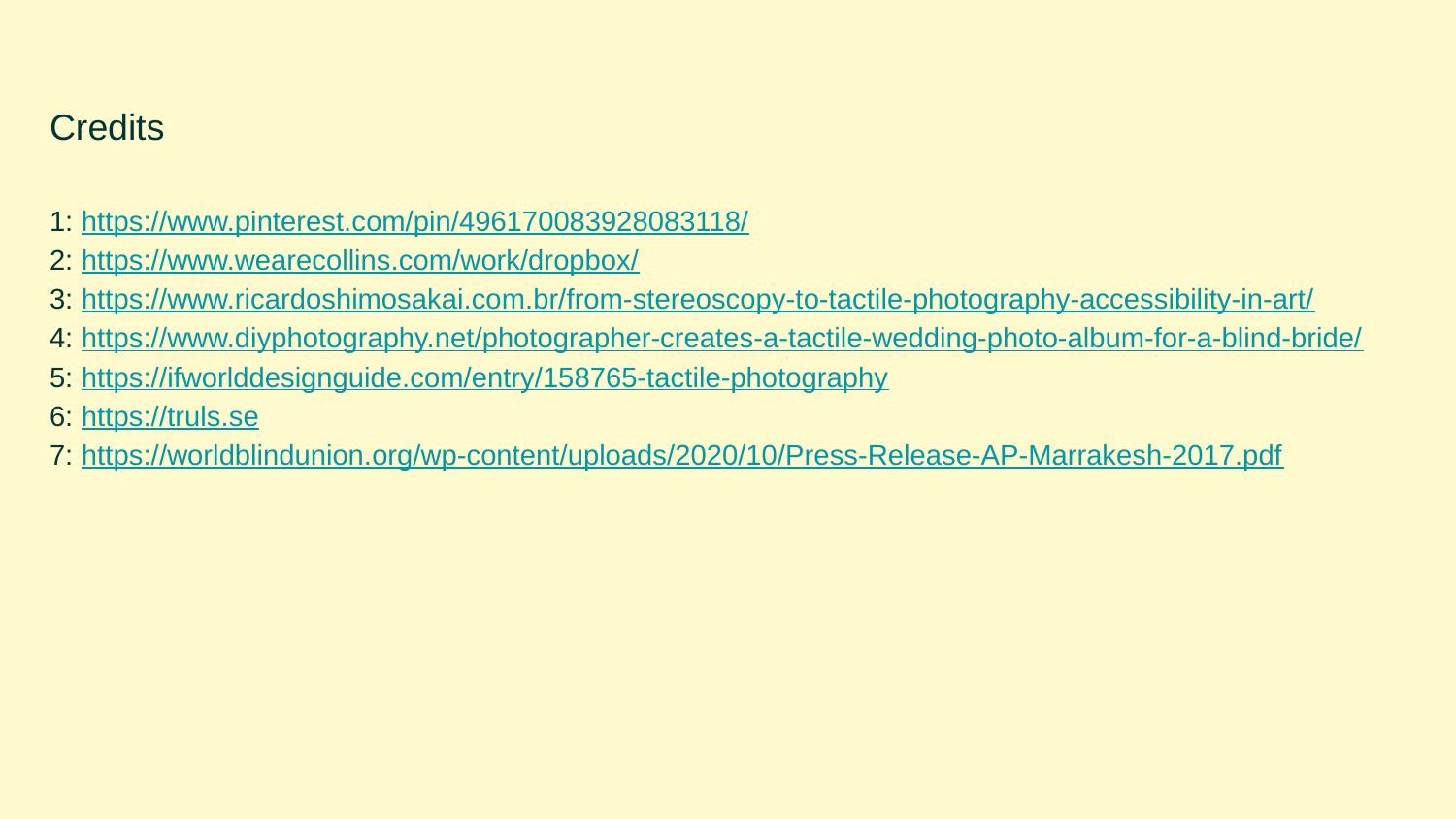

Credits

1: https://www.pinterest.com/pin/496170083928083118/
2: https://www.wearecollins.com/work/dropbox/
3: https://www.ricardoshimosakai.com.br/from-stereoscopy-to-tactile-photography-accessibility-in-art/
4: https://www.diyphotography.net/photographer-creates-a-tactile-wedding-photo-album-for-a-blind-bride/
5: https://ifworlddesignguide.com/entry/158765-tactile-photography
6: https://truls.se
7: https://worldblindunion.org/wp-content/uploads/2020/10/Press-Release-AP-Marrakesh-2017.pdf